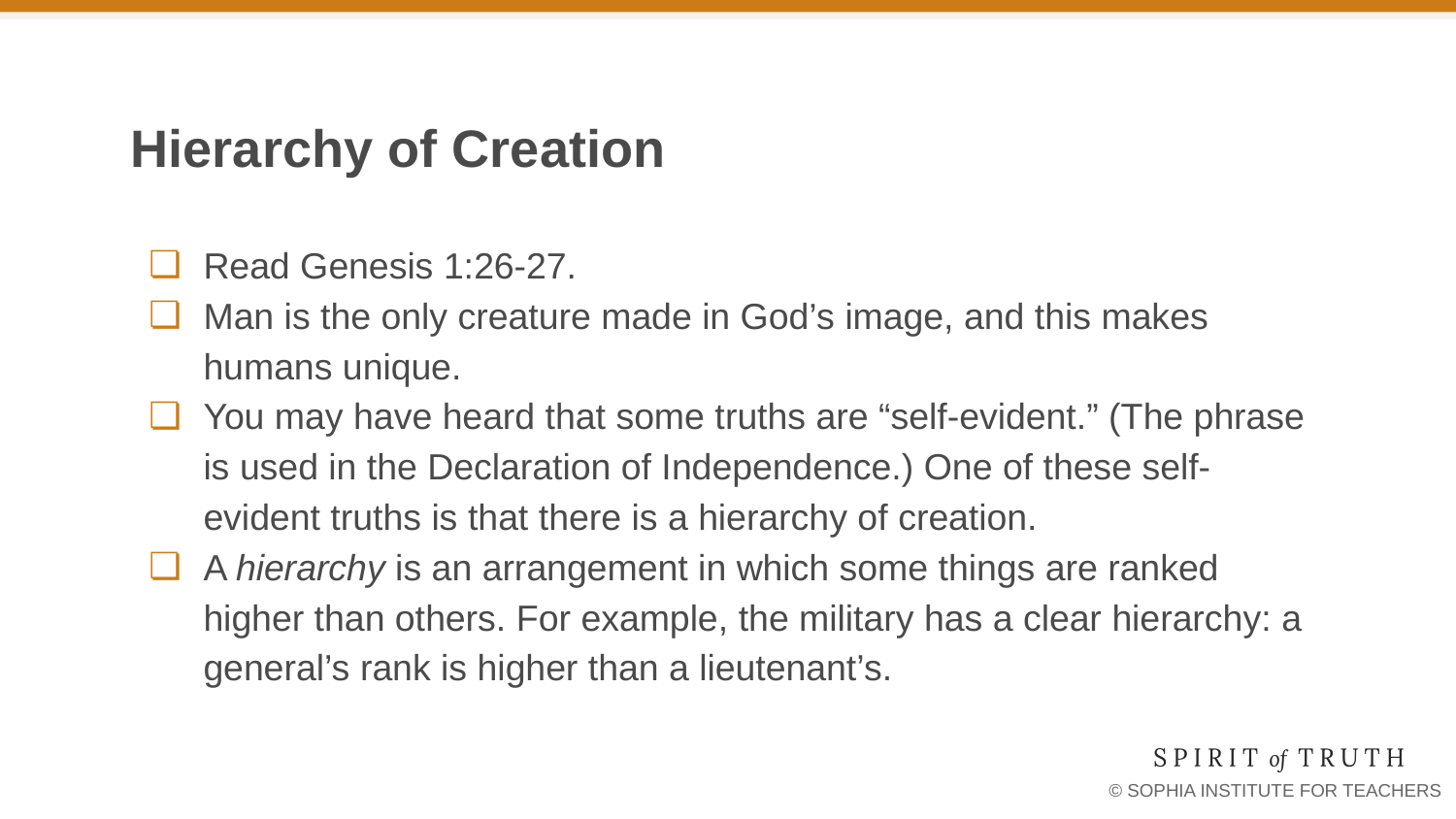

# Hierarchy of Creation
Read Genesis 1:26-27.
Man is the only creature made in God’s image, and this makes humans unique.
You may have heard that some truths are “self-evident.” (The phrase is used in the Declaration of Independence.) One of these self-evident truths is that there is a hierarchy of creation.
A hierarchy is an arrangement in which some things are ranked higher than others. For example, the military has a clear hierarchy: a general’s rank is higher than a lieutenant’s.